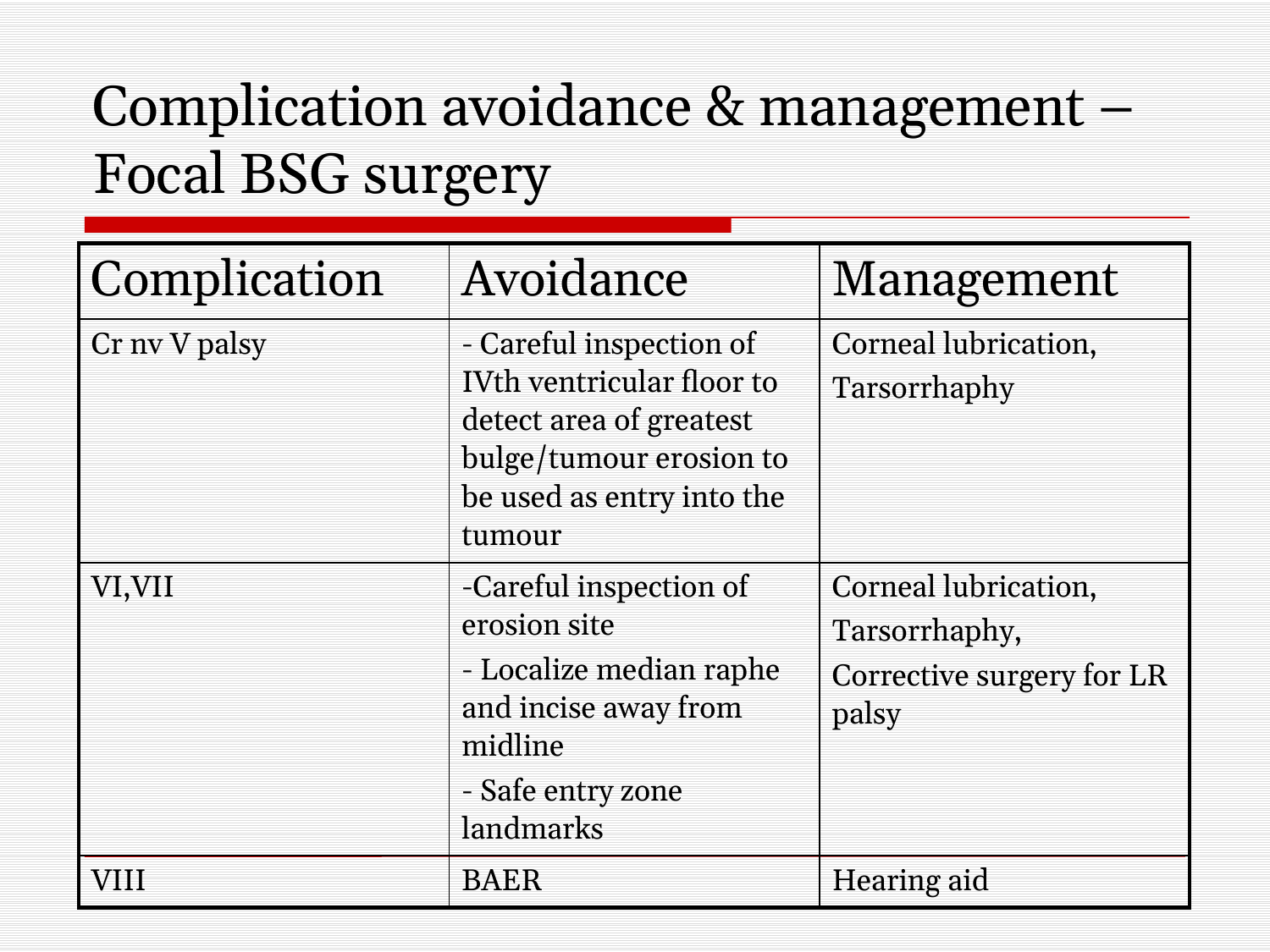

# Complication avoidance & management – Focal BSG surgery
| Complication | Avoidance | Management |
| --- | --- | --- |
| Cr nv V palsy | - Careful inspection of IVth ventricular floor to detect area of greatest bulge/tumour erosion to be used as entry into the tumour | Corneal lubrication, Tarsorrhaphy |
| VI,VII | -Careful inspection of erosion site - Localize median raphe and incise away from midline - Safe entry zone landmarks | Corneal lubrication, Tarsorrhaphy, Corrective surgery for LR palsy |
| VIII | BAER | Hearing aid |